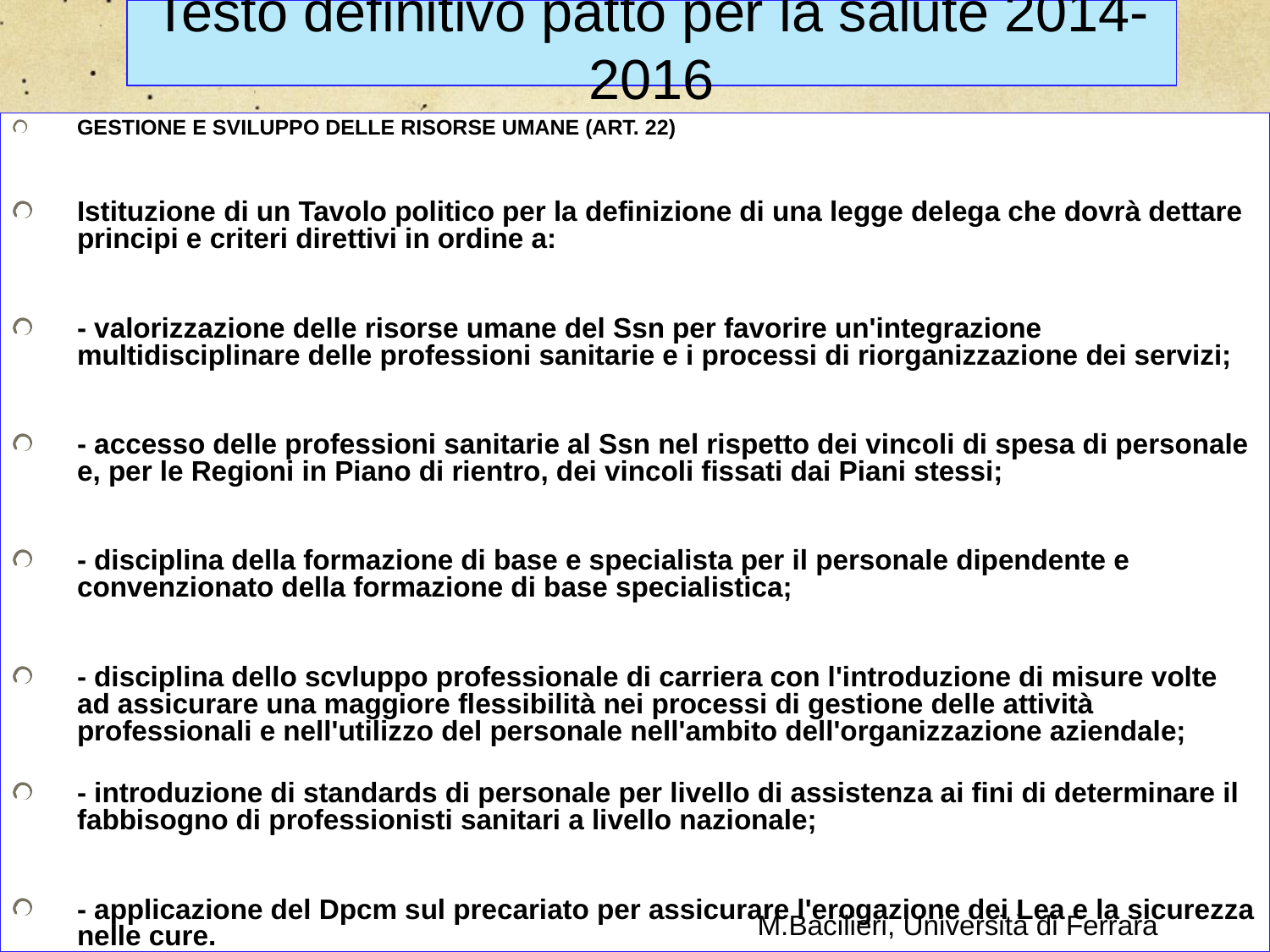

Testo definitivo patto per la salute 2014-2016
GESTIONE E SVILUPPO DELLE RISORSE UMANE (ART. 22)
Istituzione di un Tavolo politico per la definizione di una legge delega che dovrà dettare principi e criteri direttivi in ordine a:
- valorizzazione delle risorse umane del Ssn per favorire un'integrazione multidisciplinare delle professioni sanitarie e i processi di riorganizzazione dei servizi;
- accesso delle professioni sanitarie al Ssn nel rispetto dei vincoli di spesa di personale e, per le Regioni in Piano di rientro, dei vincoli fissati dai Piani stessi;
- disciplina della formazione di base e specialista per il personale dipendente e convenzionato della formazione di base specialistica;
- disciplina dello scvluppo professionale di carriera con l'introduzione di misure volte ad assicurare una maggiore flessibilità nei processi di gestione delle attività professionali e nell'utilizzo del personale nell'ambito dell'organizzazione aziendale;
- introduzione di standards di personale per livello di assistenza ai fini di determinare il fabbisogno di professionisti sanitari a livello nazionale;
- applicazione del Dpcm sul precariato per assicurare l'erogazione dei Lea e la sicurezza nelle cure.
M.Bacilieri, Università di Ferrara